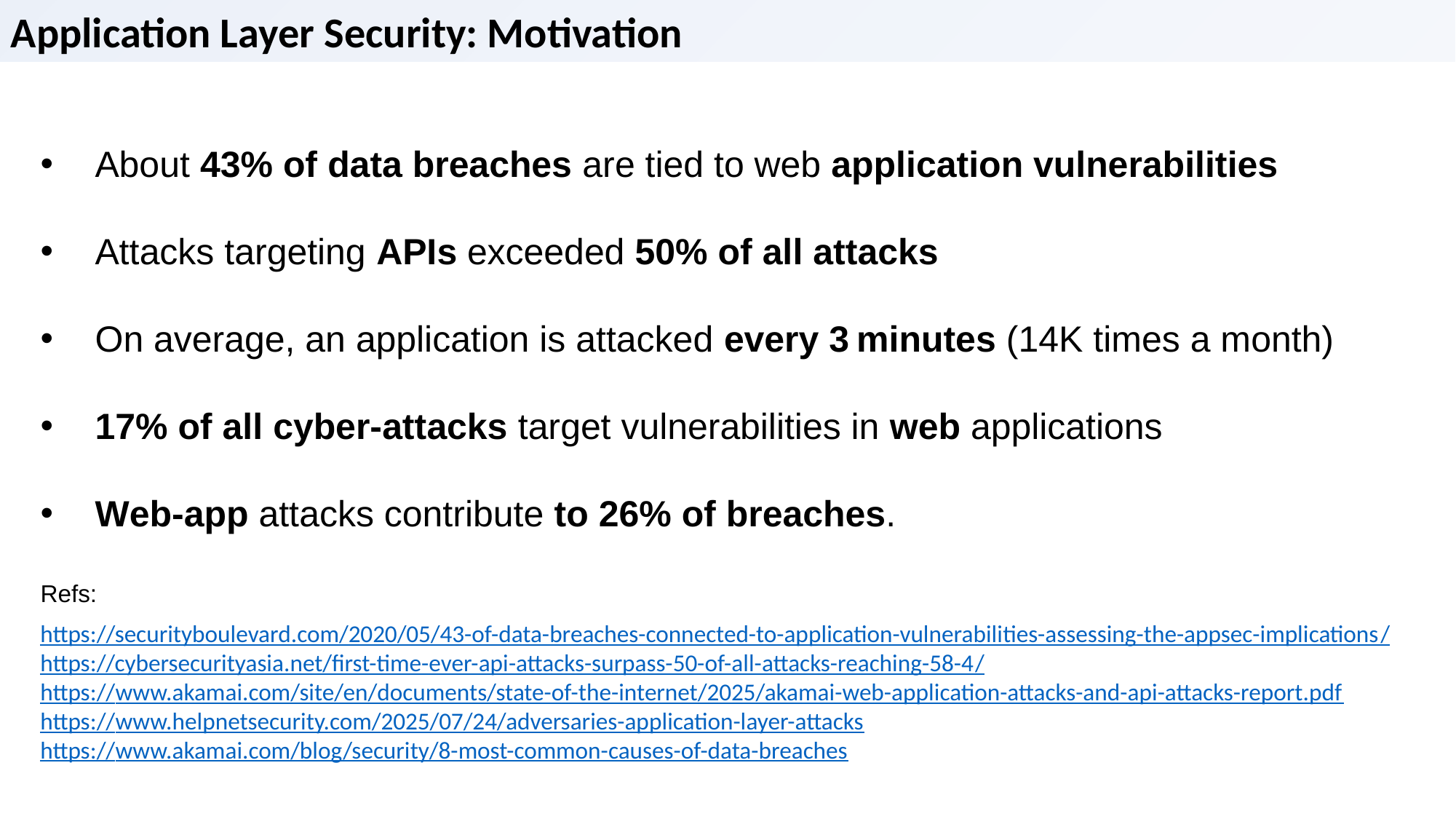

Application Layer Security: Motivation
About 43% of data breaches are tied to web application vulnerabilities

Attacks targeting APIs exceeded 50% of all attacks

On average, an application is attacked every 3 minutes (14K times a month)

17% of all cyber‑attacks target vulnerabilities in web applications

Web‑app attacks contribute to 26% of breaches.
Refs:
https://securityboulevard.com/2020/05/43-of-data-breaches-connected-to-application-vulnerabilities-assessing-the-appsec-implications/
https://cybersecurityasia.net/first-time-ever-api-attacks-surpass-50-of-all-attacks-reaching-58-4/
https://www.akamai.com/site/en/documents/state-of-the-internet/2025/akamai-web-application-attacks-and-api-attacks-report.pdf
https://www.helpnetsecurity.com/2025/07/24/adversaries-application-layer-attacks
https://www.akamai.com/blog/security/8-most-common-causes-of-data-breaches